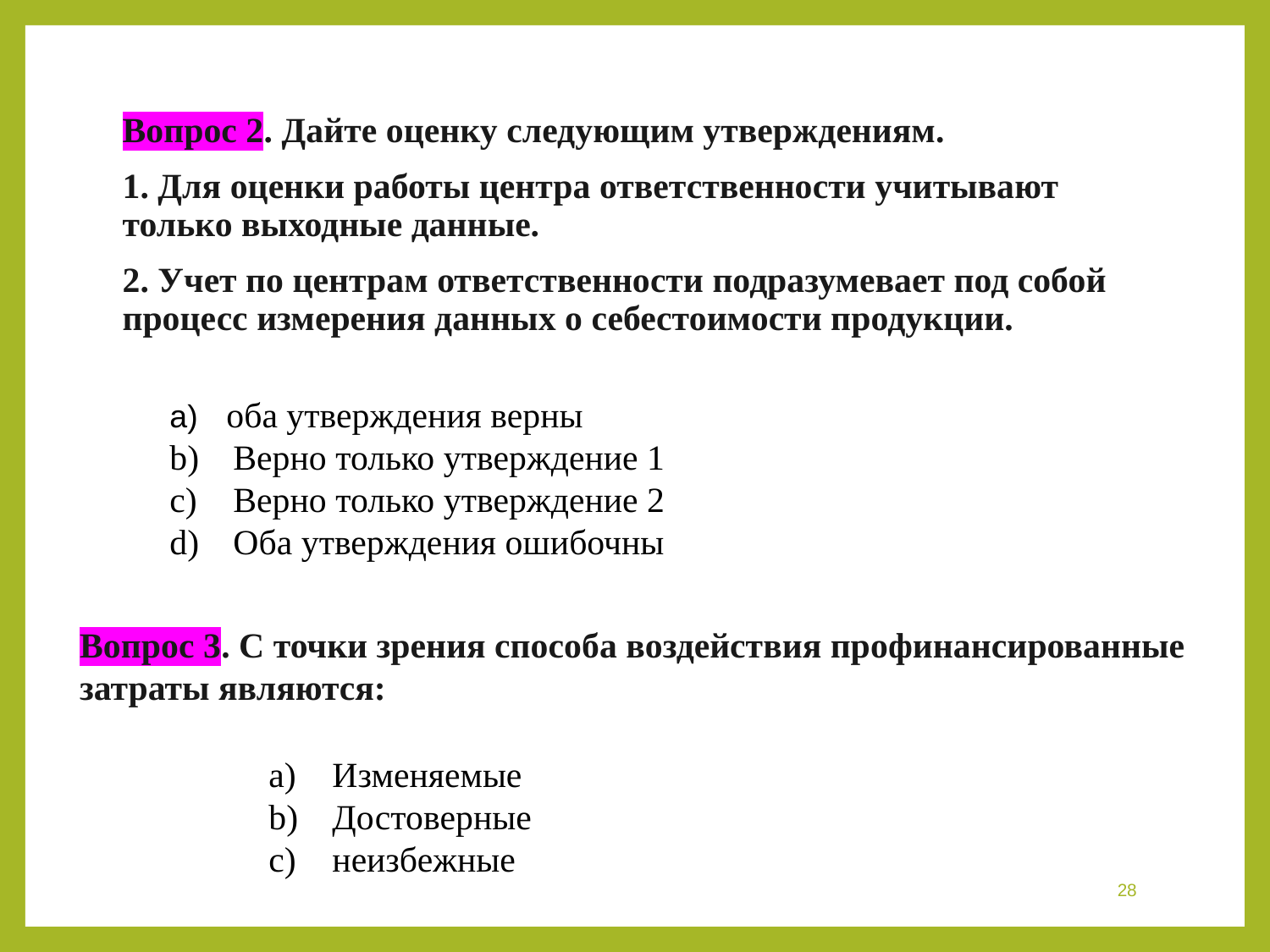

Вопрос 2. Дайте оценку следующим утверждениям.
1. Для оценки работы центра ответственности учитывают только выходные данные.
2. Учет по центрам ответственности подразумевает под собой процесс измерения данных о себестоимости продукции.

 оба утверждения верны
Верно только утверждение 1
Верно только утверждение 2
Оба утверждения ошибочны
Вопрос 3. С точки зрения способа воздействия профинансированные затраты являются:
Изменяемые
Достоверные
неизбежные
28